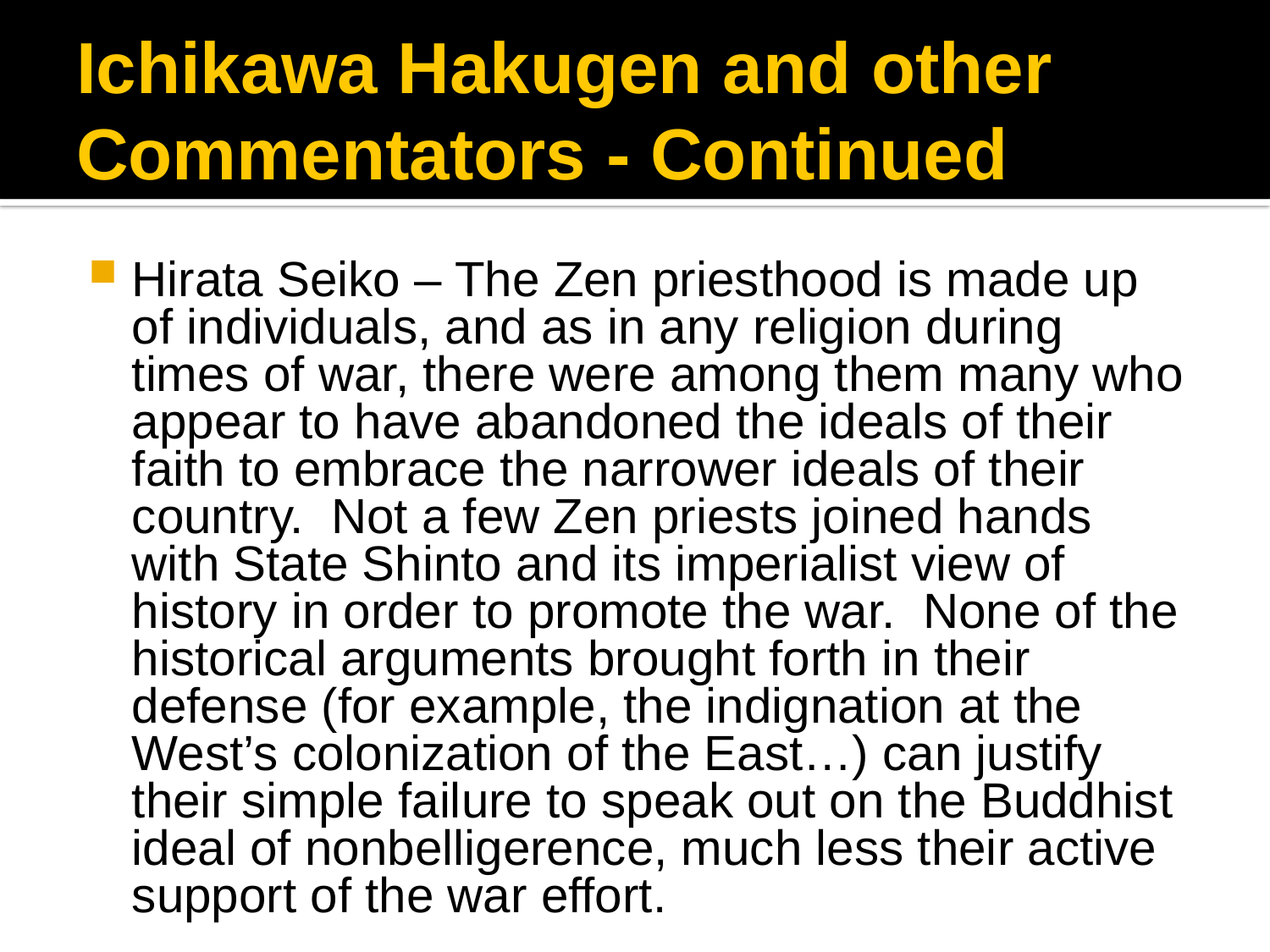

# Ichikawa Hakugen and other Commentators - Continued
Hirata Seiko – The Zen priesthood is made up of individuals, and as in any religion during times of war, there were among them many who appear to have abandoned the ideals of their faith to embrace the narrower ideals of their country.  Not a few Zen priests joined hands with State Shinto and its imperialist view of history in order to promote the war.  None of the historical arguments brought forth in their defense (for example, the indignation at the West’s colonization of the East…) can justify their simple failure to speak out on the Buddhist ideal of nonbelligerence, much less their active support of the war effort.